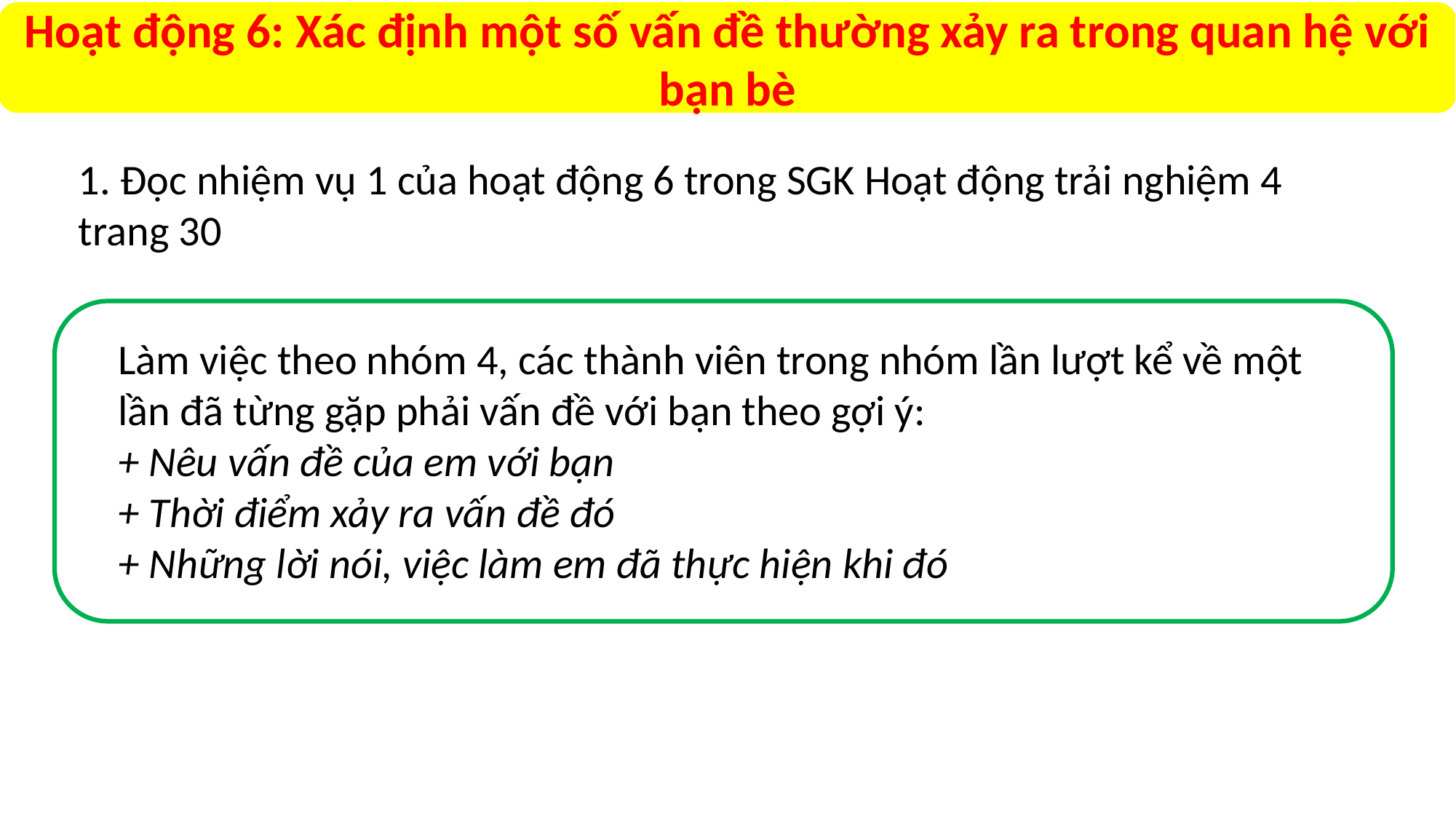

Hoạt động 6: Xác định một số vấn đề thường xảy ra trong quan hệ với bạn bè
1. Đọc nhiệm vụ 1 của hoạt động 6 trong SGK Hoạt động trải nghiệm 4 trang 30

Làm việc theo nhóm 4, các thành viên trong nhóm lần lượt kể về một lần đã từng gặp phải vấn đề với bạn theo gợi ý:
+ Nêu vấn đề của em với bạn
+ Thời điểm xảy ra vấn đề đó
+ Những lời nói, việc làm em đã thực hiện khi đó